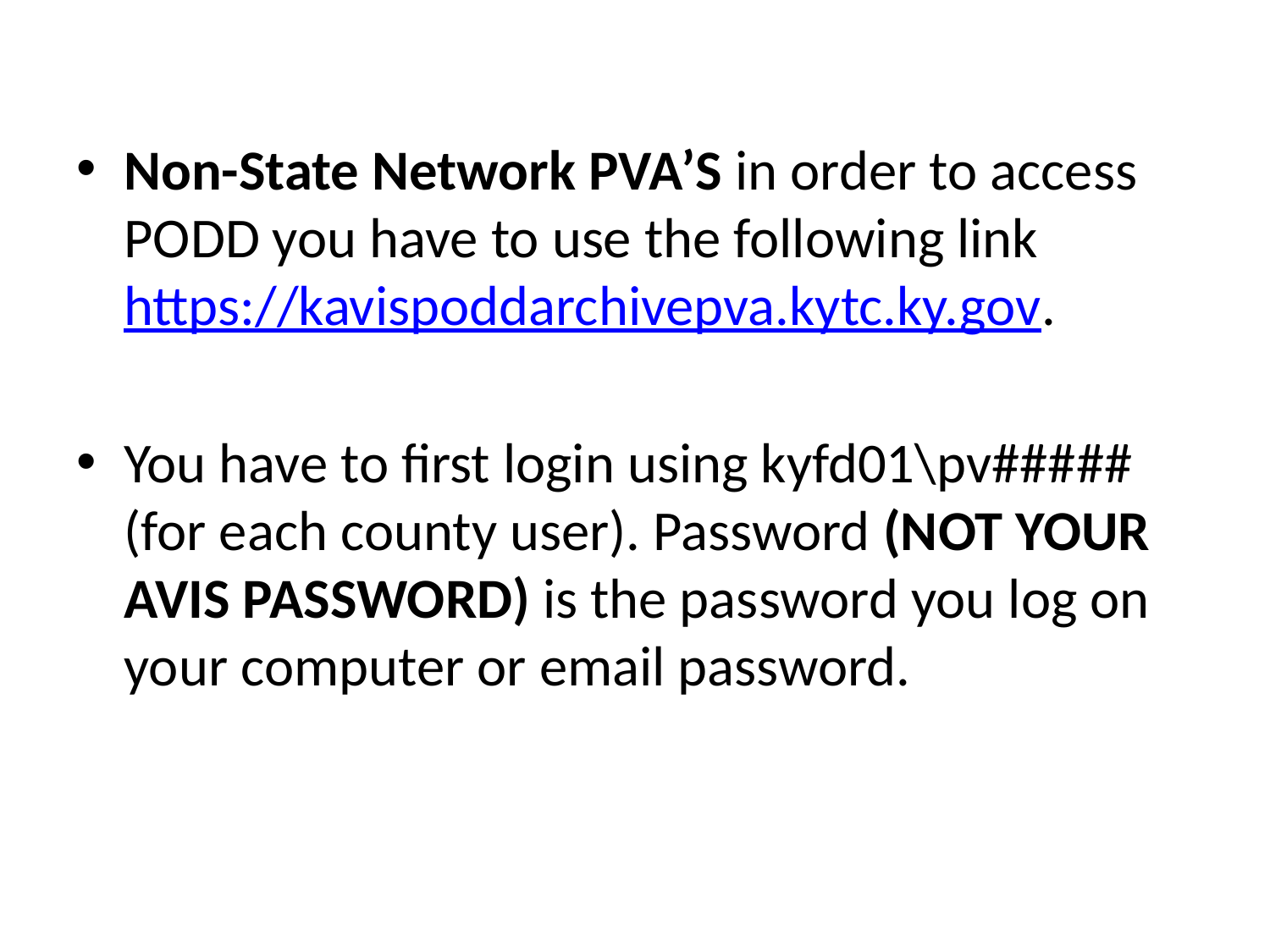

Non-State Network PVA’S in order to access PODD you have to use the following link https://kavispoddarchivepva.kytc.ky.gov.

You have to first login using kyfd01\pv##### (for each county user). Password (NOT YOUR AVIS PASSWORD) is the password you log on your computer or email password.